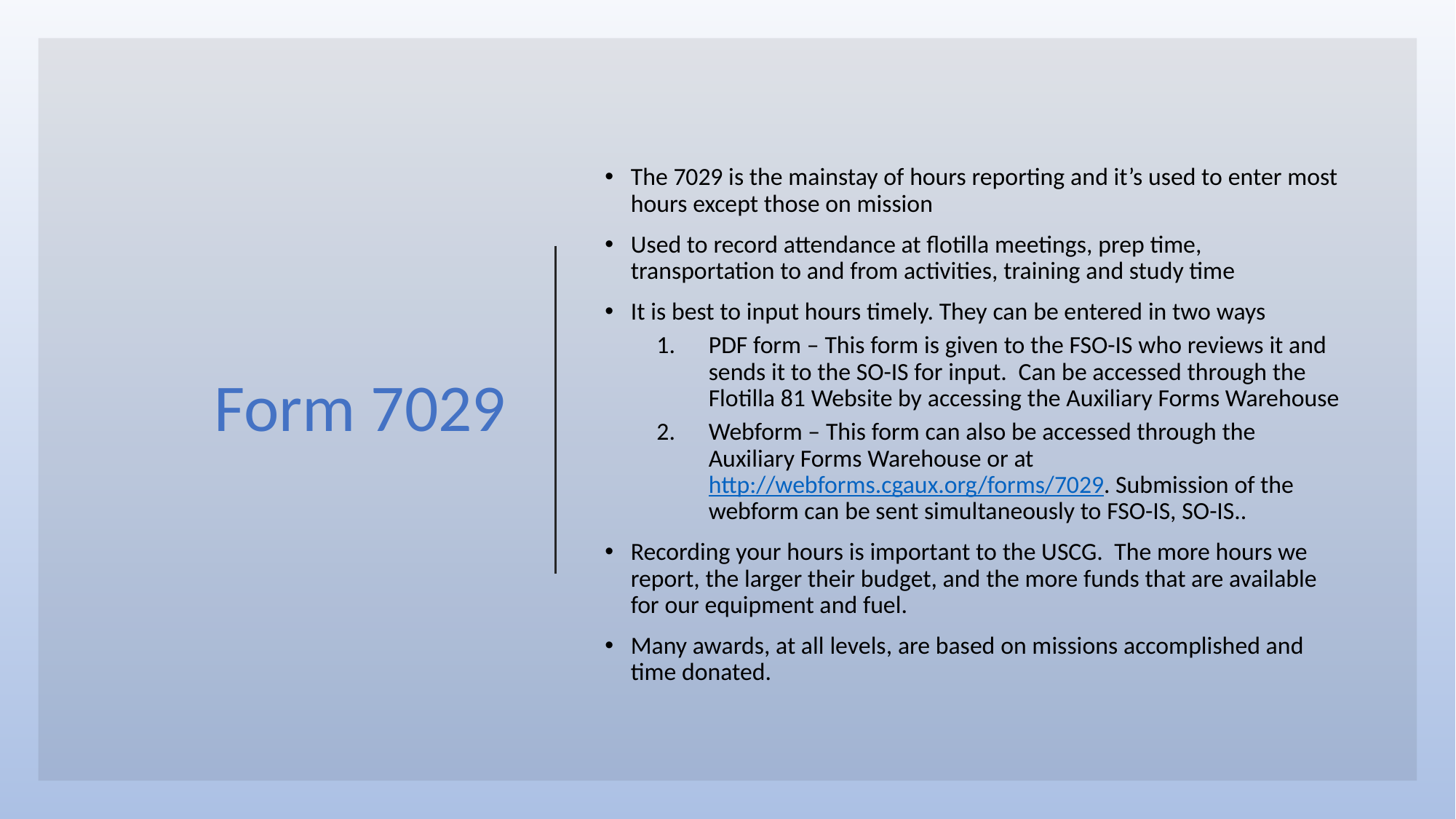

# Form 7029

The 7029 is the mainstay of hours reporting and it’s used to enter most hours except those on mission
Used to record attendance at flotilla meetings, prep time, transportation to and from activities, training and study time
It is best to input hours timely. They can be entered in two ways
PDF form – This form is given to the FSO-IS who reviews it and sends it to the SO-IS for input.  Can be accessed through the Flotilla 81 Website by accessing the Auxiliary Forms Warehouse
Webform – This form can also be accessed through the Auxiliary Forms Warehouse or at http://webforms.cgaux.org/forms/7029. Submission of the webform can be sent simultaneously to FSO-IS, SO-IS..
Recording your hours is important to the USCG.  The more hours we report, the larger their budget, and the more funds that are available for our equipment and fuel.
Many awards, at all levels, are based on missions accomplished and time donated.